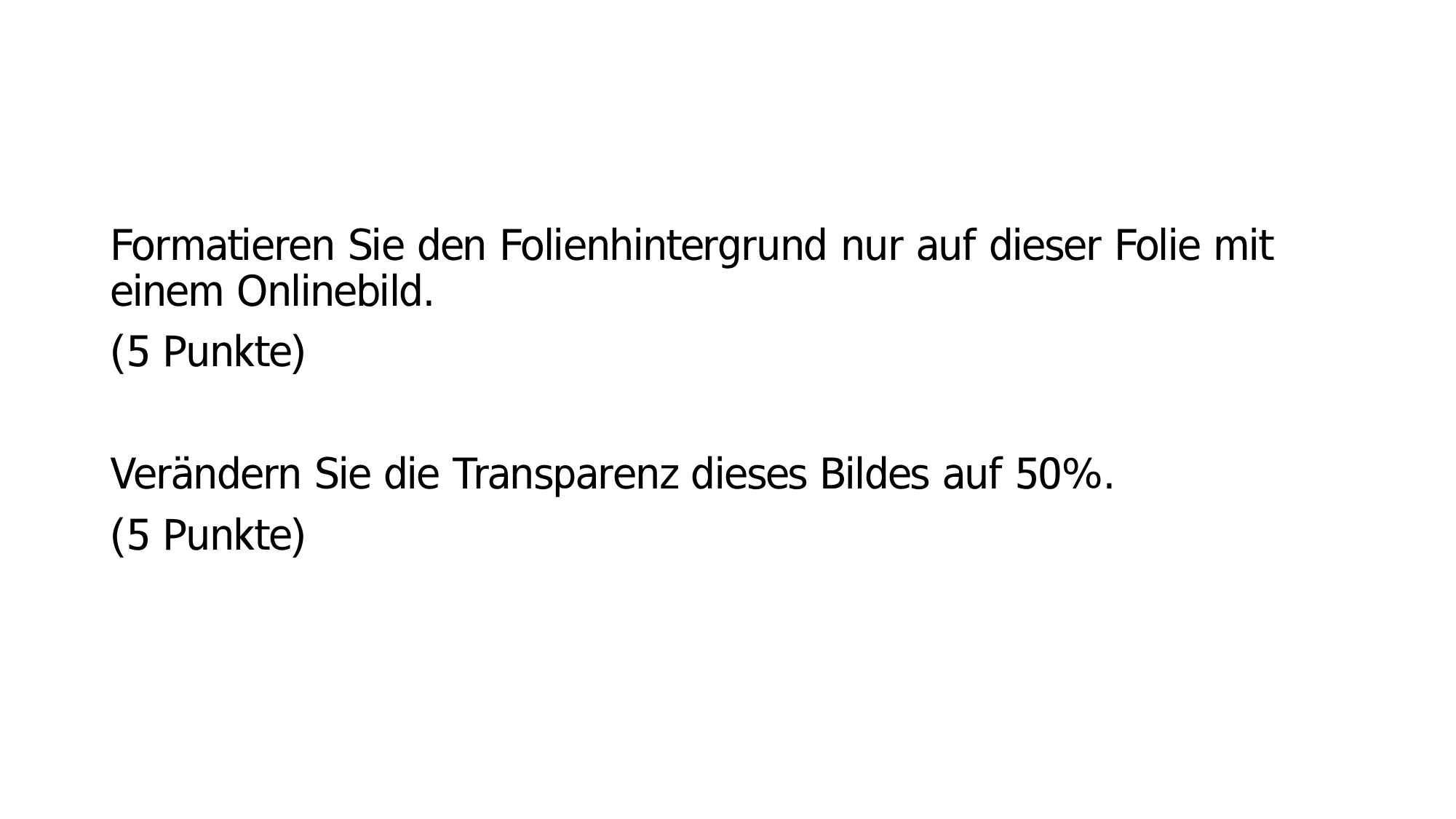

Formatieren Sie den Folienhintergrund nur auf dieser Folie mit einem Onlinebild.
(5 Punkte)

Verändern Sie die Transparenz dieses Bildes auf 50%.
(5 Punkte)